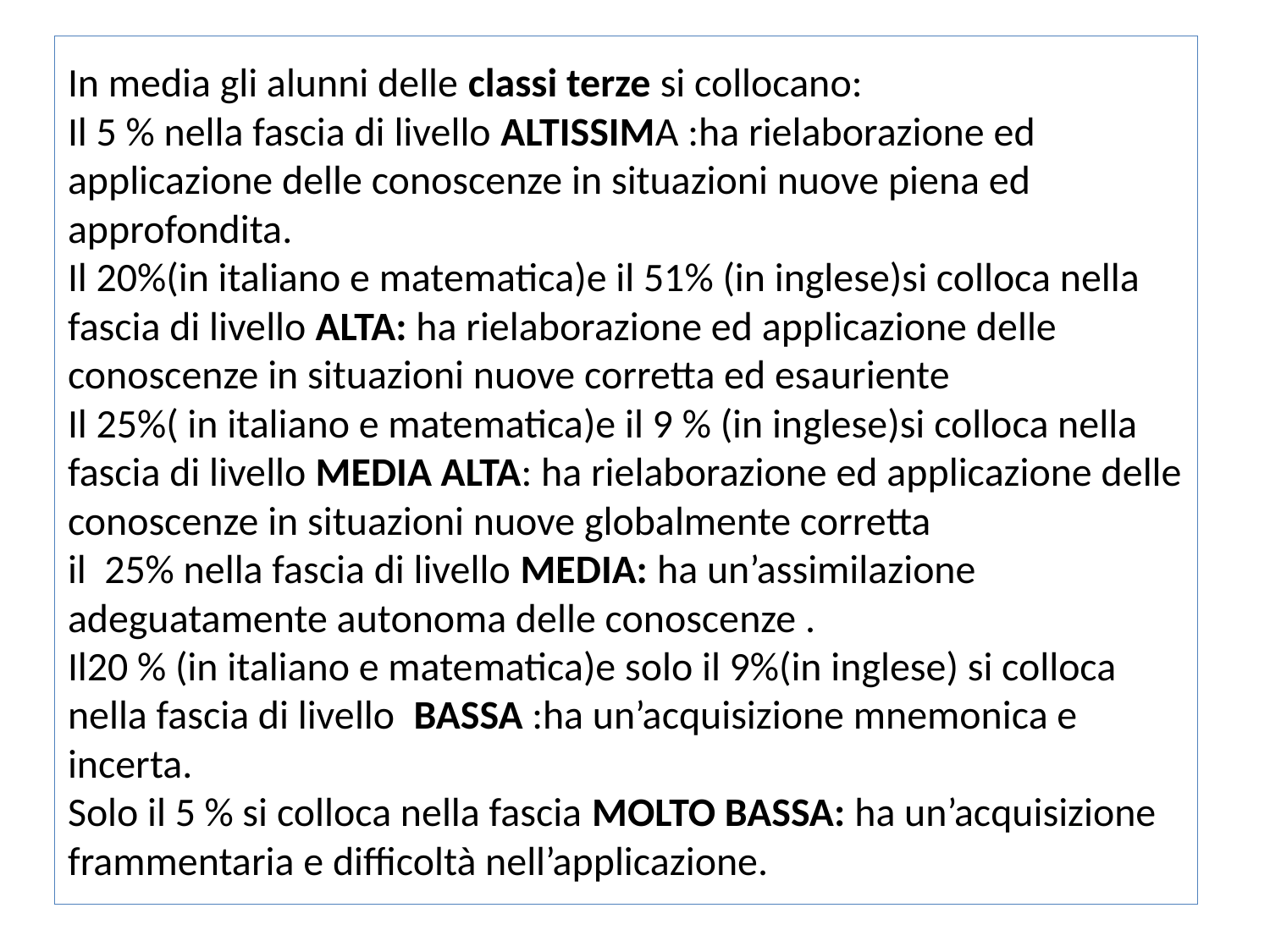

# In media gli alunni delle classi terze si collocano: Il 5 % nella fascia di livello ALTISSIMA :ha rielaborazione ed applicazione delle conoscenze in situazioni nuove piena ed approfondita. Il 20%(in italiano e matematica)e il 51% (in inglese)si colloca nella fascia di livello ALTA: ha rielaborazione ed applicazione delle conoscenze in situazioni nuove corretta ed esauriente Il 25%( in italiano e matematica)e il 9 % (in inglese)si colloca nella fascia di livello MEDIA ALTA: ha rielaborazione ed applicazione delle conoscenze in situazioni nuove globalmente corretta il  25% nella fascia di livello MEDIA: ha un’assimilazione adeguatamente autonoma delle conoscenze . Il20 % (in italiano e matematica)e solo il 9%(in inglese) si colloca nella fascia di livello  BASSA :ha un’acquisizione mnemonica e incerta. Solo il 5 % si colloca nella fascia MOLTO BASSA: ha un’acquisizione frammentaria e difficoltà nell’applicazione.